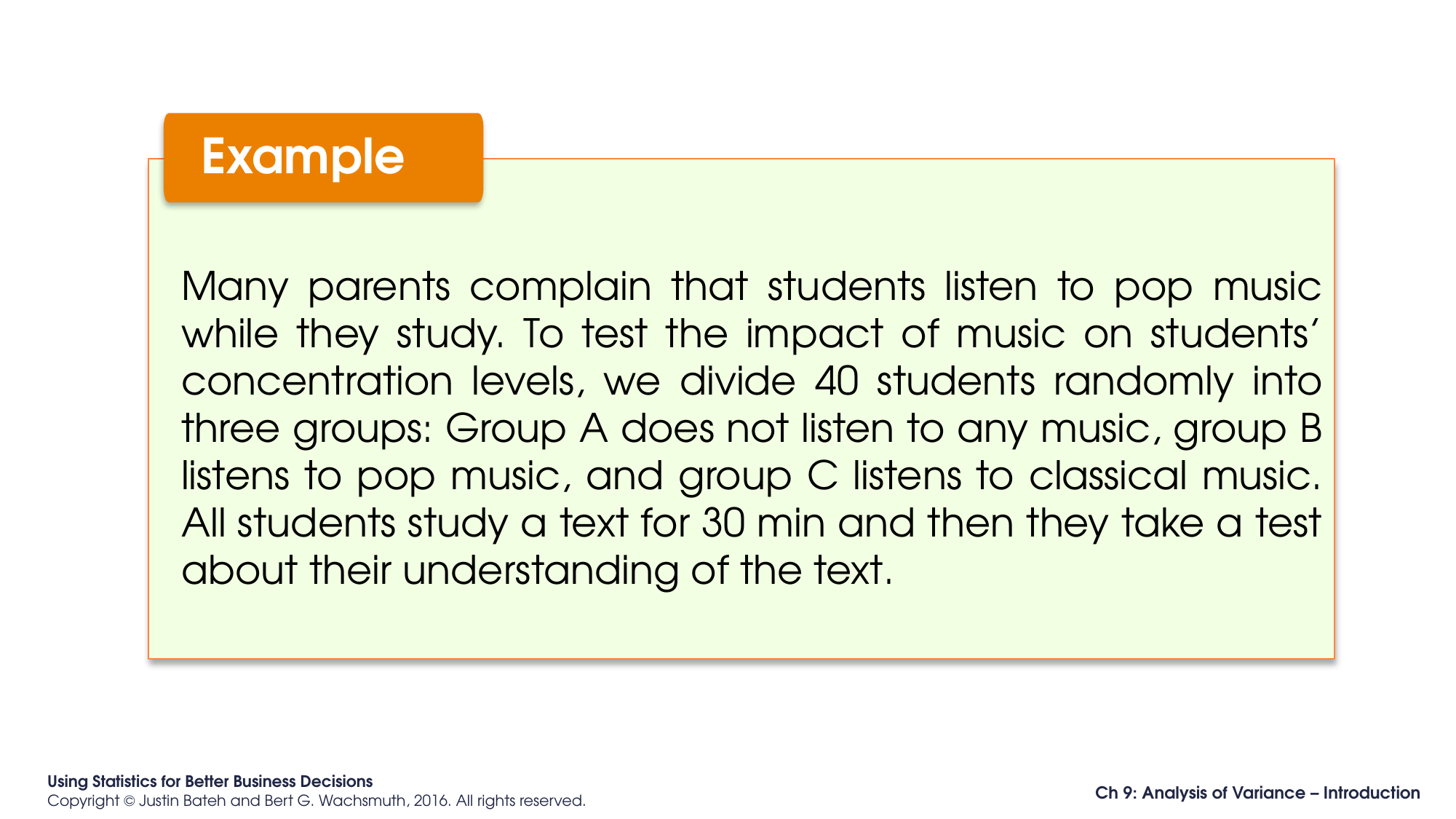

Example

Many parents complain that students listen to pop music while they study. To test the impact of music on students’ concentration levels, we divide 40 students randomly into three groups: Group A does not listen to any music, group B listens to pop music, and group C listens to classical music. All students study a text for 30 min and then they take a test about their understanding of the text.
Ch 9: Analysis of Variance – Introduction